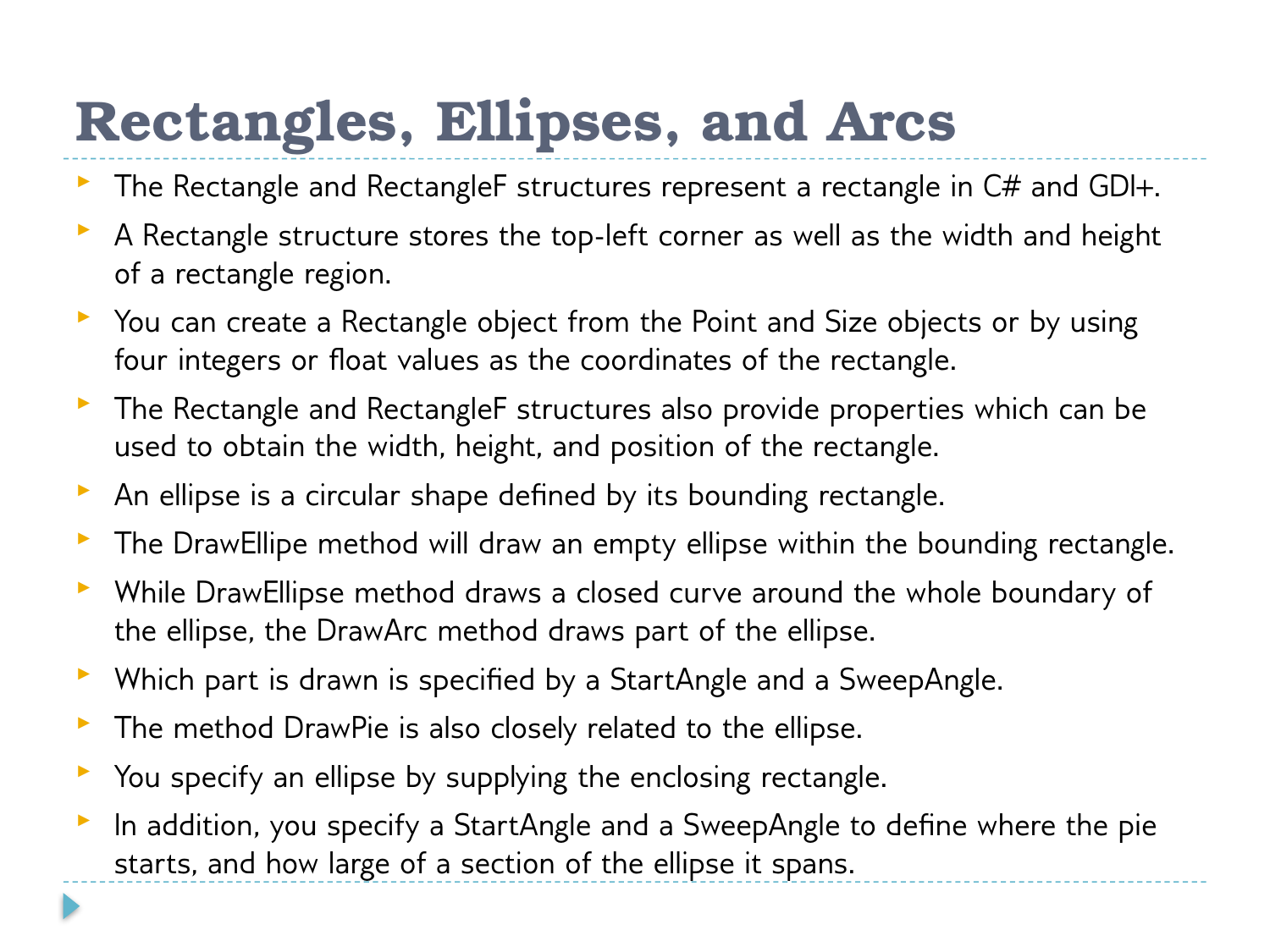

# Rectangles, Ellipses, and Arcs
The Rectangle and RectangleF structures represent a rectangle in C# and GDI+.
A Rectangle structure stores the top-left corner as well as the width and height of a rectangle region.
You can create a Rectangle object from the Point and Size objects or by using four integers or float values as the coordinates of the rectangle.
The Rectangle and RectangleF structures also provide properties which can be used to obtain the width, height, and position of the rectangle.
An ellipse is a circular shape defined by its bounding rectangle.
The DrawEllipe method will draw an empty ellipse within the bounding rectangle.
While DrawEllipse method draws a closed curve around the whole boundary of the ellipse, the DrawArc method draws part of the ellipse.
Which part is drawn is specified by a StartAngle and a SweepAngle.
The method DrawPie is also closely related to the ellipse.
You specify an ellipse by supplying the enclosing rectangle.
In addition, you specify a StartAngle and a SweepAngle to define where the pie starts, and how large of a section of the ellipse it spans.